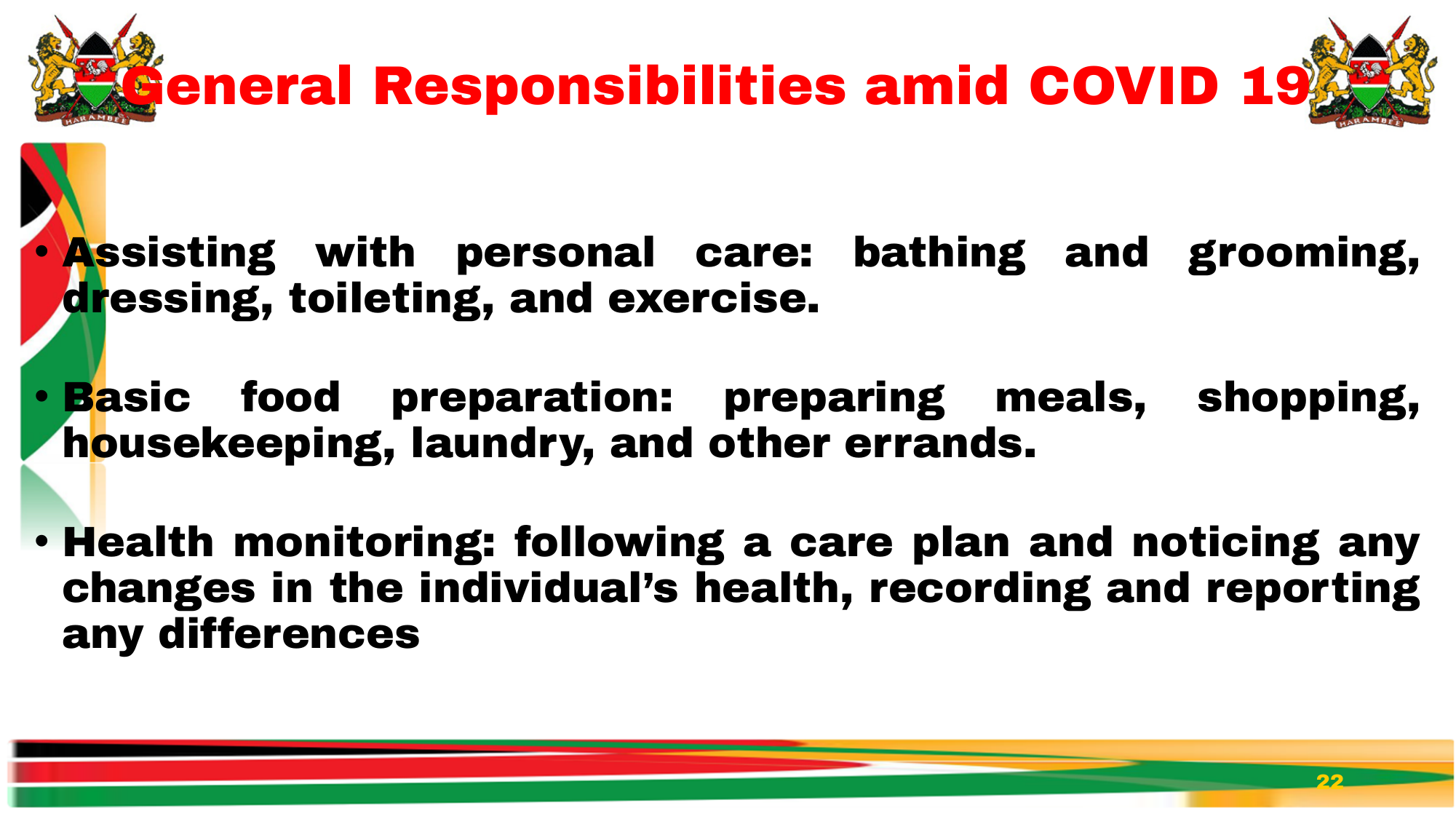

# General Responsibilities amid COVID 19
Assisting with personal care: bathing and grooming, dressing, toileting, and exercise.

Basic food preparation: preparing meals, shopping, housekeeping, laundry, and other errands.

Health monitoring: following a care plan and noticing any changes in the individual’s health, recording and reporting any differences

22